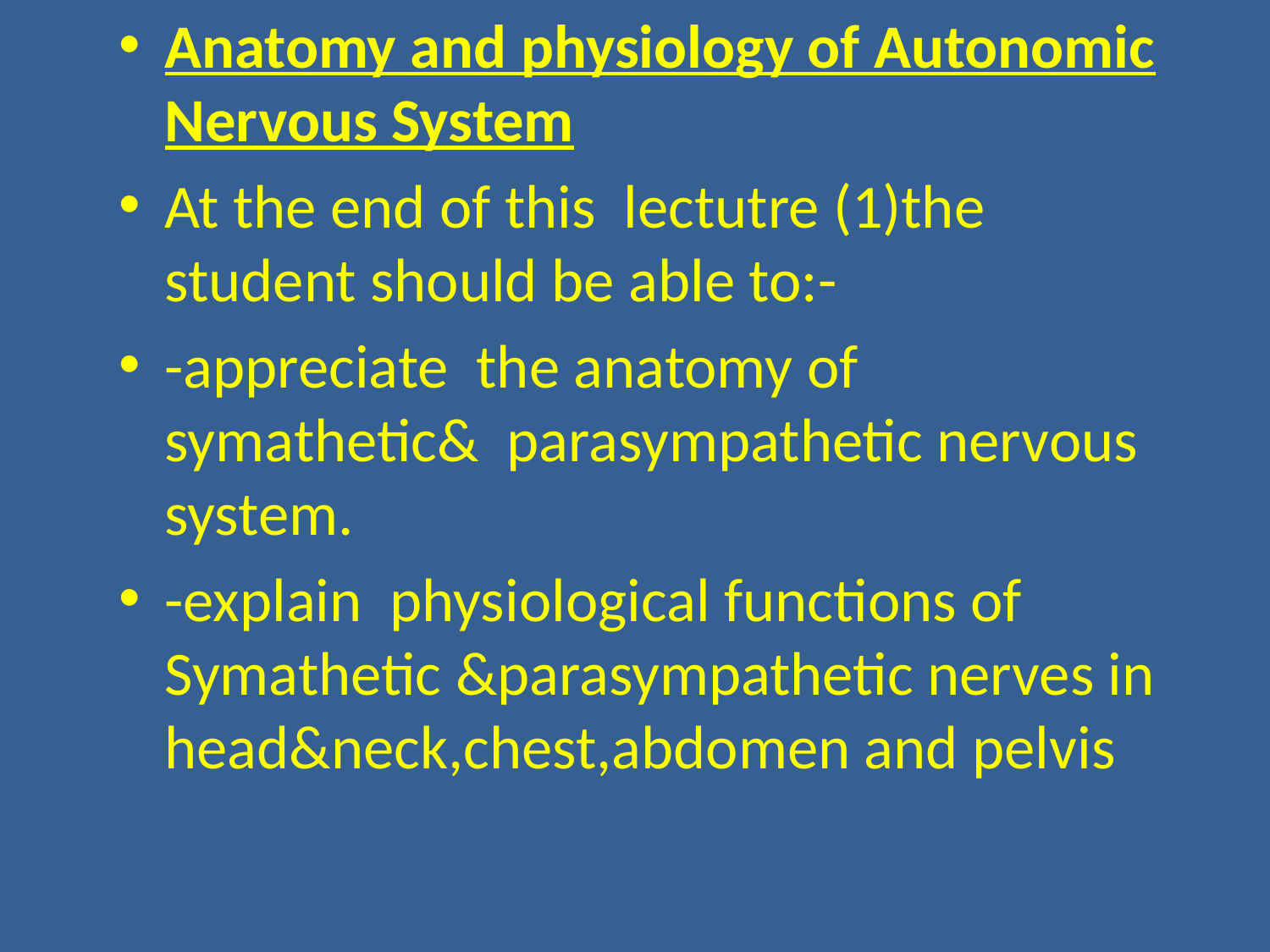

Anatomy and physiology of Autonomic Nervous System
At the end of this  lectutre (1)the student should be able to:-
-appreciate  the anatomy of  symathetic&  parasympathetic nervous system.
-explain  physiological functions of Symathetic &parasympathetic nerves in head&neck,chest,abdomen and pelvis
#